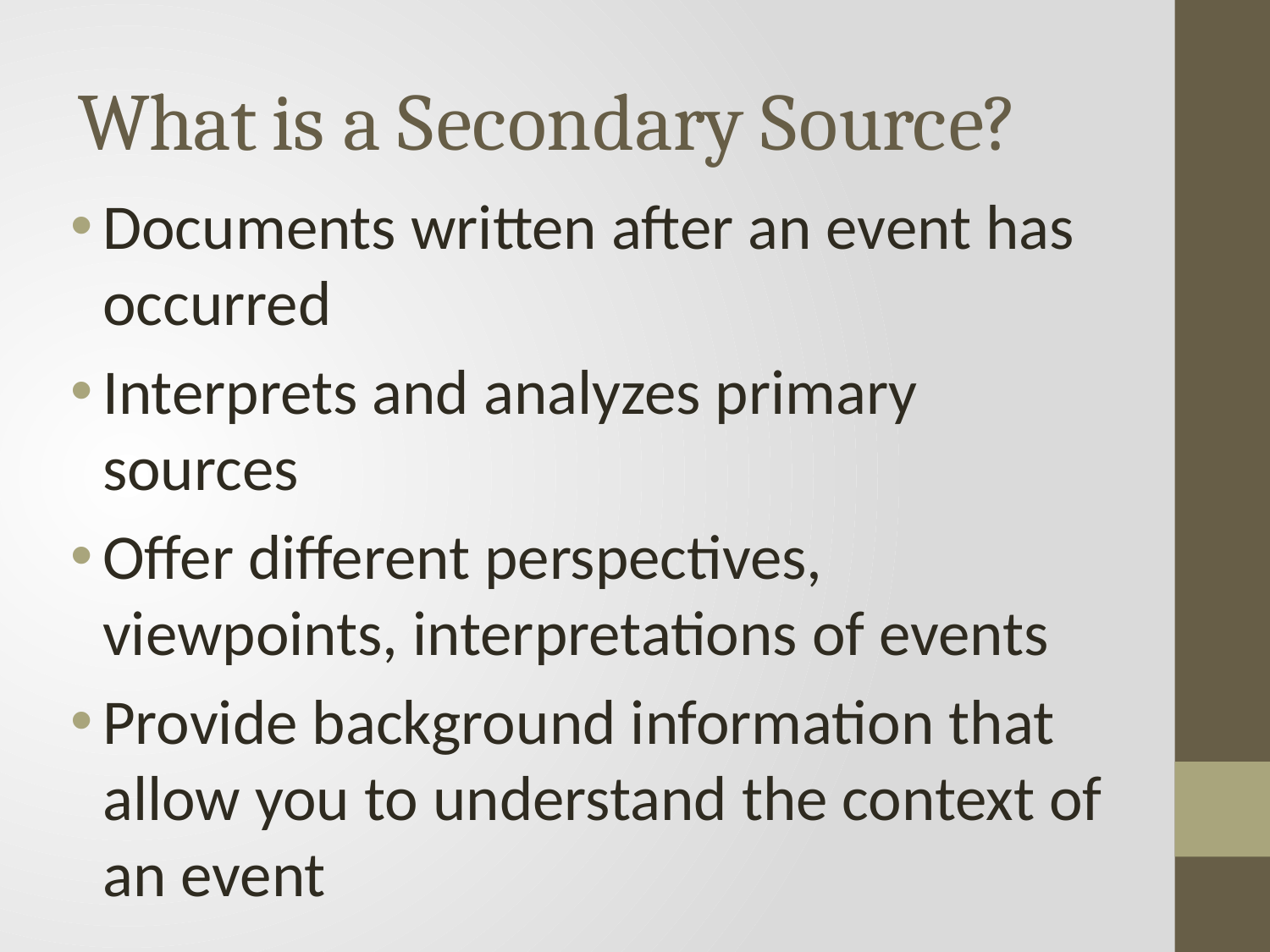

# What is a Secondary Source?
Documents written after an event has occurred
Interprets and analyzes primary sources
Offer different perspectives, viewpoints, interpretations of events
Provide background information that allow you to understand the context of an event